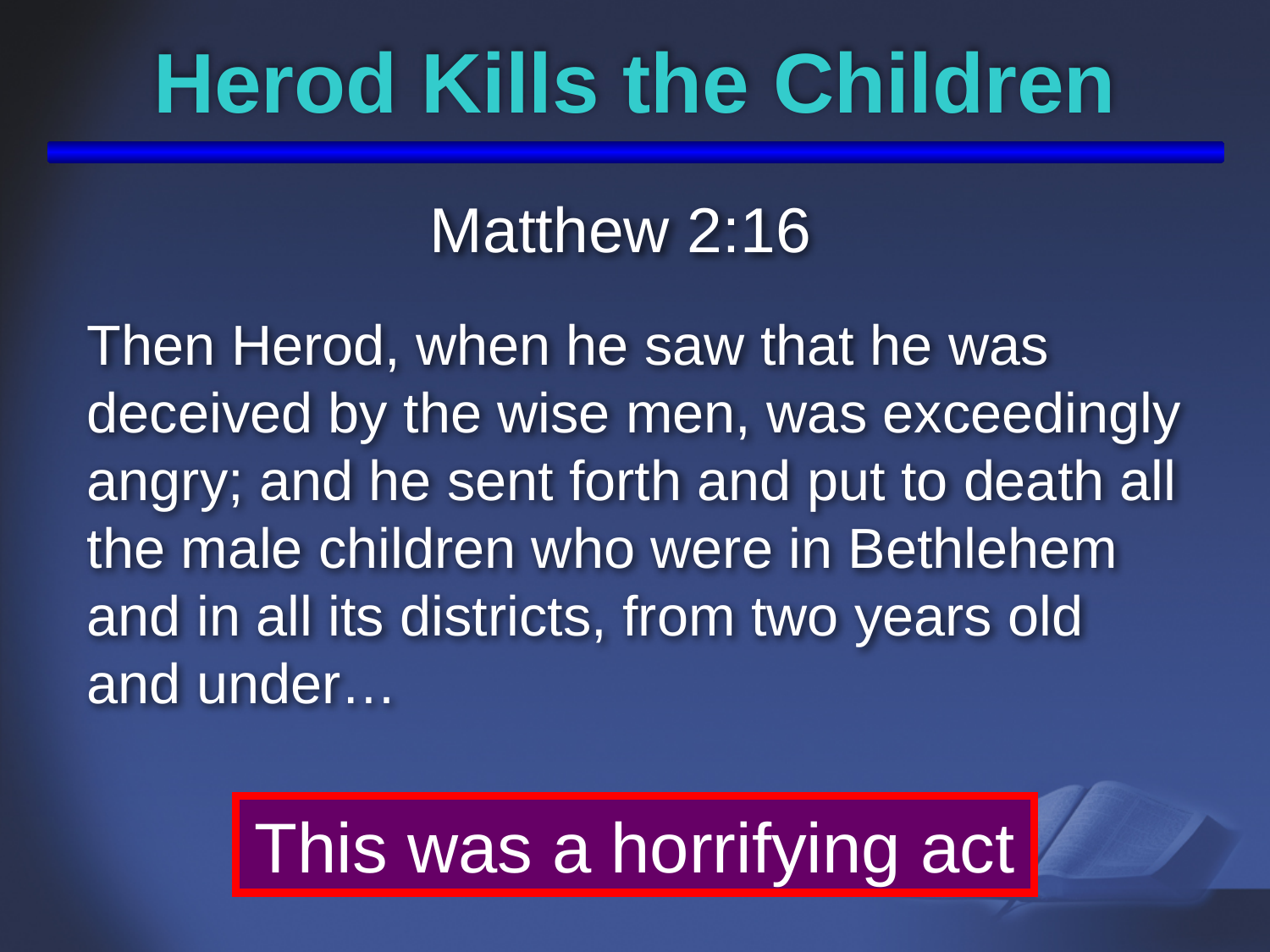

# Herod Kills the Children
Matthew 2:16
Then Herod, when he saw that he was deceived by the wise men, was exceedingly angry; and he sent forth and put to death all the male children who were in Bethlehem and in all its districts, from two years old and under…
This was a horrifying act